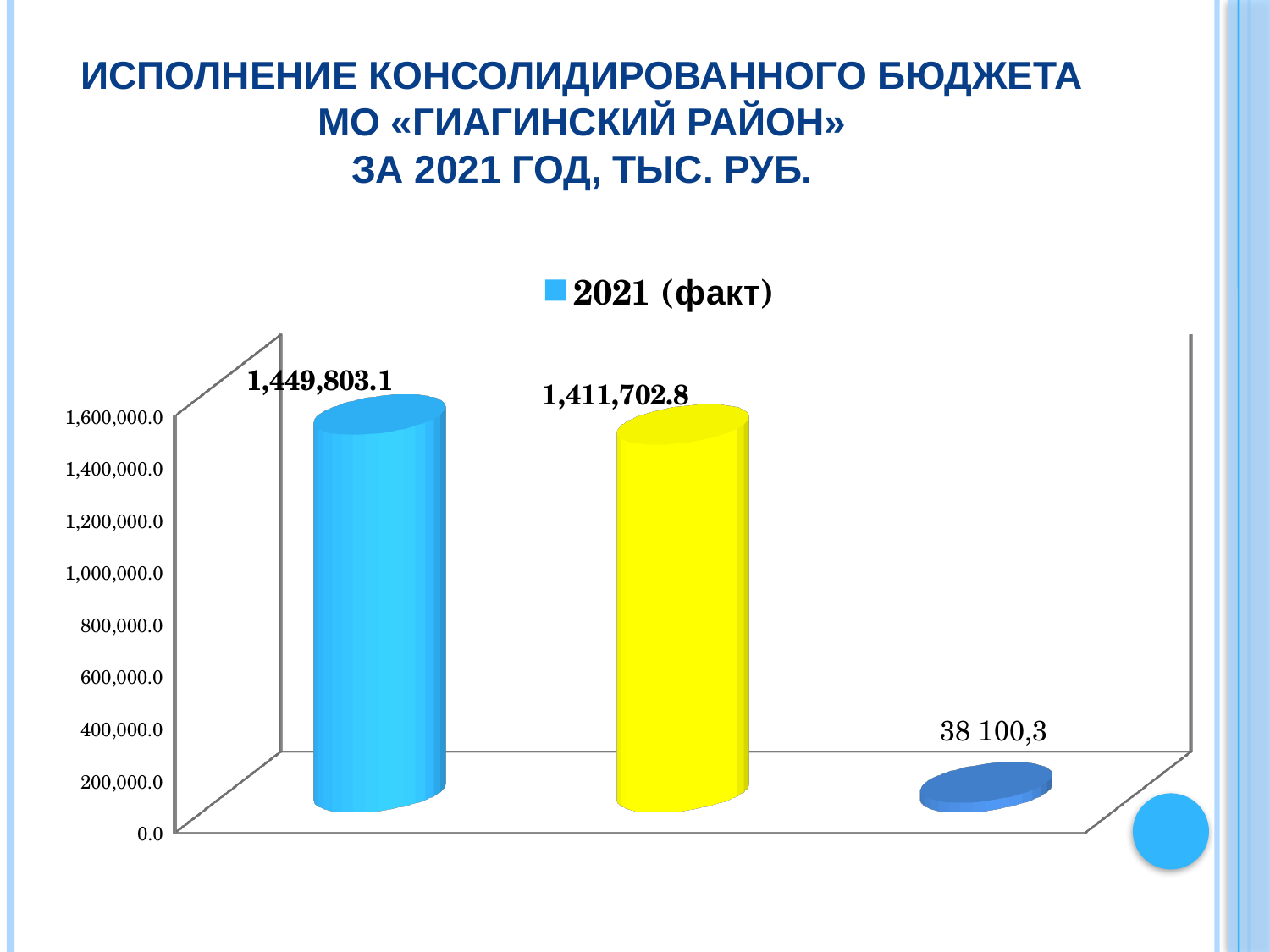

# Исполнение консолидированного бюджета МО «Гиагинский район» за 2021 год, тыс. руб.

[unsupported chart]